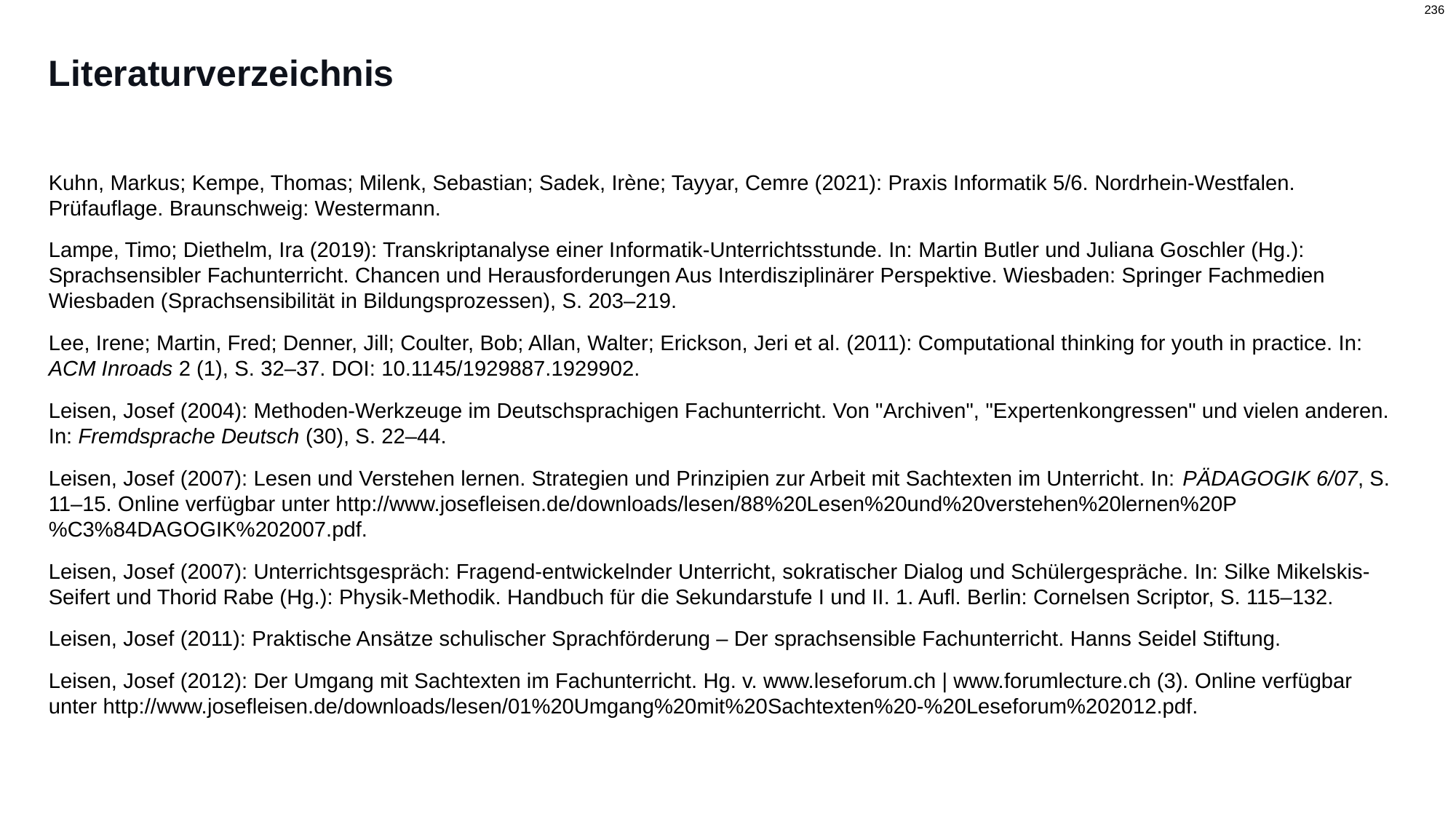

# Literaturverzeichnis
Kuhn, Markus; Kempe, Thomas; Milenk, Sebastian; Sadek, Irène; Tayyar, Cemre (2021): Praxis Informatik 5/6. Nordrhein-Westfalen. Prüfauflage. Braunschweig: Westermann.
Lampe, Timo; Diethelm, Ira (2019): Transkriptanalyse einer Informatik-Unterrichtsstunde. In: Martin Butler und Juliana Goschler (Hg.): Sprachsensibler Fachunterricht. Chancen und Herausforderungen Aus Interdisziplinärer Perspektive. Wiesbaden: Springer Fachmedien Wiesbaden (Sprachsensibilität in Bildungsprozessen), S. 203–219.
Lee, Irene; Martin, Fred; Denner, Jill; Coulter, Bob; Allan, Walter; Erickson, Jeri et al. (2011): Computational thinking for youth in practice. In: ACM Inroads 2 (1), S. 32–37. DOI: 10.1145/1929887.1929902.
Leisen, Josef (2004): Methoden-Werkzeuge im Deutschsprachigen Fachunterricht. Von "Archiven", "Expertenkongressen" und vielen anderen. In: Fremdsprache Deutsch (30), S. 22–44.
Leisen, Josef (2007): Lesen und Verstehen lernen. Strategien und Prinzipien zur Arbeit mit Sachtexten im Unterricht. In: PÄDAGOGIK 6/07, S. 11–15. Online verfügbar unter http://www.josefleisen.de/downloads/lesen/88%20Lesen%20und%20verstehen%20lernen%20P%C3%84DAGOGIK%202007.pdf.
Leisen, Josef (2007): Unterrichtsgespräch: Fragend-entwickelnder Unterricht, sokratischer Dialog und Schülergespräche. In: Silke Mikelskis-Seifert und Thorid Rabe (Hg.): Physik-Methodik. Handbuch für die Sekundarstufe I und II. 1. Aufl. Berlin: Cornelsen Scriptor, S. 115–132.
Leisen, Josef (2011): Praktische Ansätze schulischer Sprachförderung – Der sprachsensible Fachunterricht. Hanns Seidel Stiftung.
Leisen, Josef (2012): Der Umgang mit Sachtexten im Fachunterricht. Hg. v. www.leseforum.ch | www.forumlecture.ch (3). Online verfügbar unter http://www.josefleisen.de/downloads/lesen/01%20Umgang%20mit%20Sachtexten%20-%20Leseforum%202012.pdf.